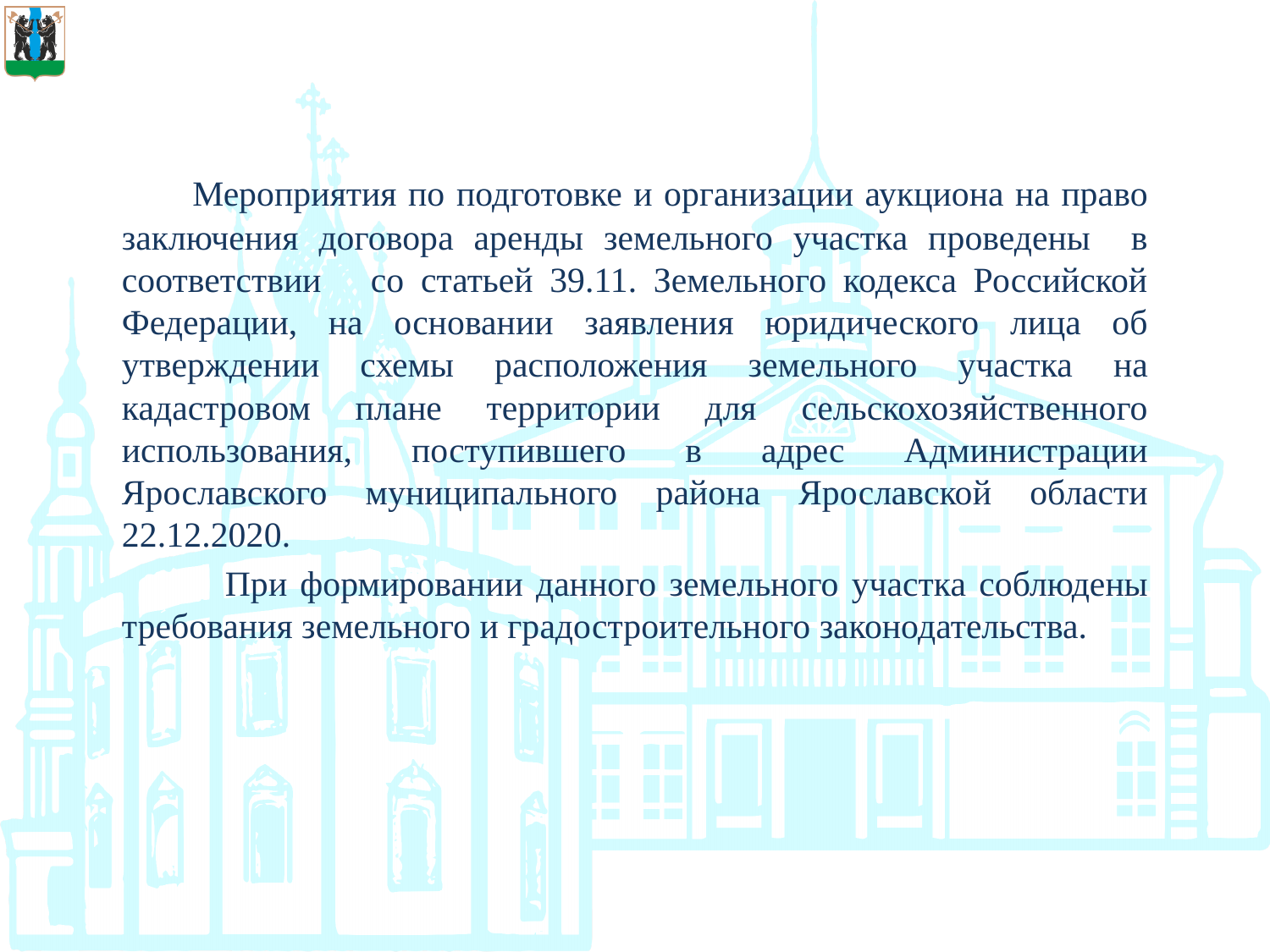

Мероприятия по подготовке и организации аукциона на право заключения договора аренды земельного участка проведены  в соответствии   со статьей 39.11. Земельного кодекса Российской Федерации, на основании заявления юридического лица об утверждении схемы расположения земельного участка на кадастровом плане территории для сельскохозяйственного использования, поступившего в адрес Администрации Ярославского муниципального района Ярославской области 22.12.2020.
        При формировании данного земельного участка соблюдены требования земельного и градостроительного законодательства.